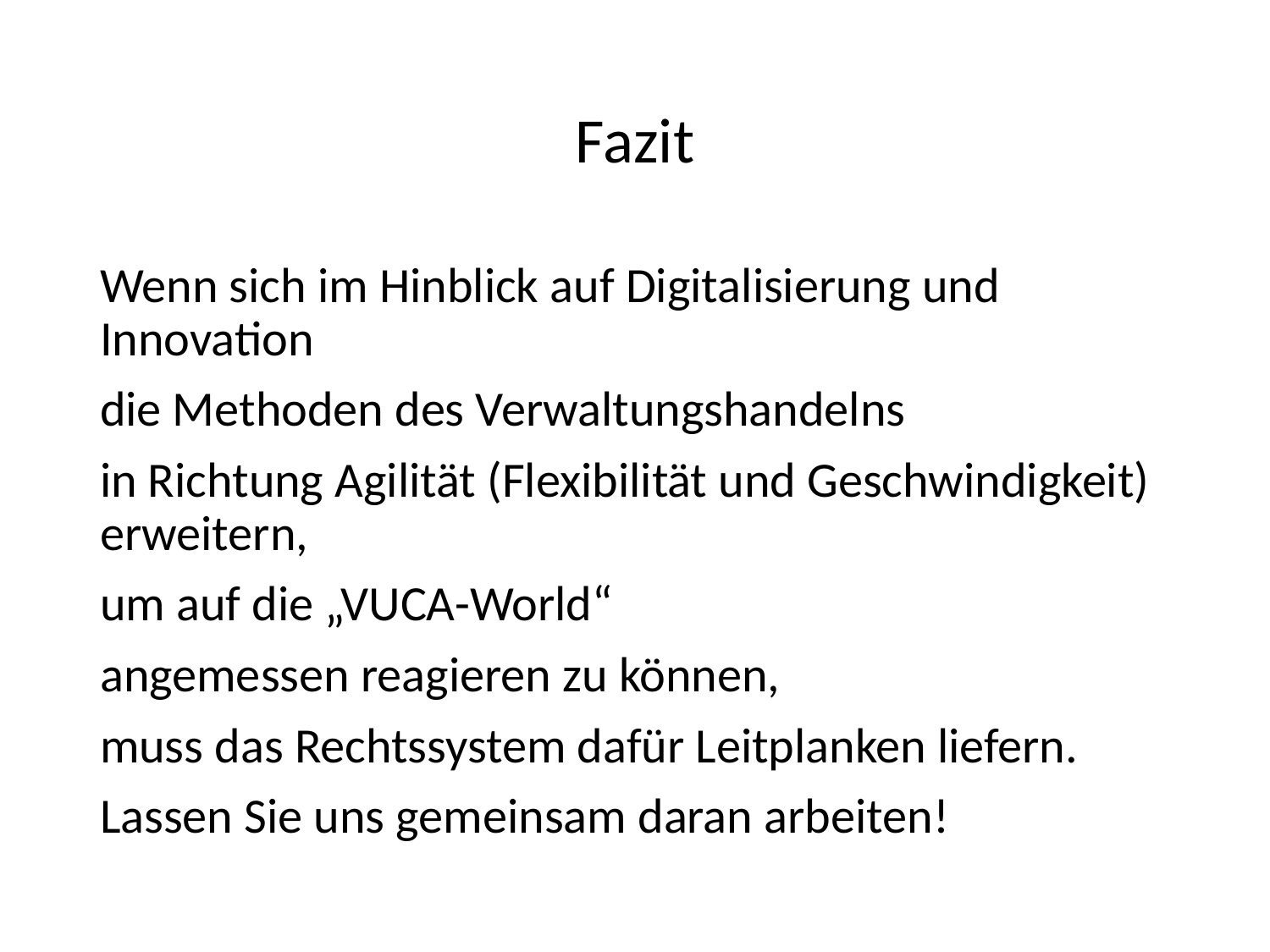

# Fazit
Wenn sich im Hinblick auf Digitalisierung und Innovation
die Methoden des Verwaltungshandelns
in Richtung Agilität (Flexibilität und Geschwindigkeit) erweitern,
um auf die „VUCA-World“
angemessen reagieren zu können,
muss das Rechtssystem dafür Leitplanken liefern.
Lassen Sie uns gemeinsam daran arbeiten!